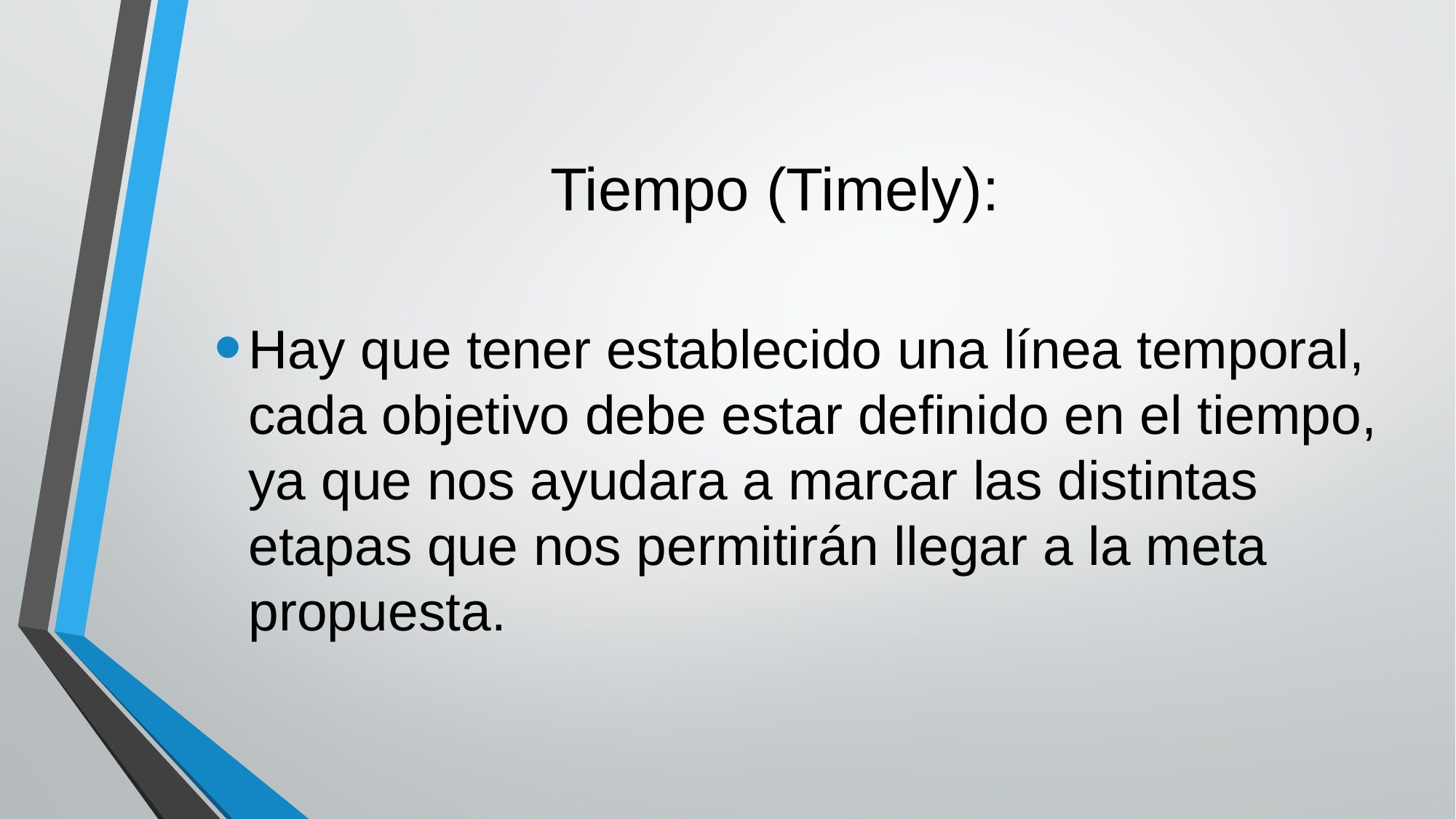

# Tiempo (Timely):
Hay que tener establecido una línea temporal, cada objetivo debe estar definido en el tiempo, ya que nos ayudara a marcar las distintas etapas que nos permitirán llegar a la meta propuesta.